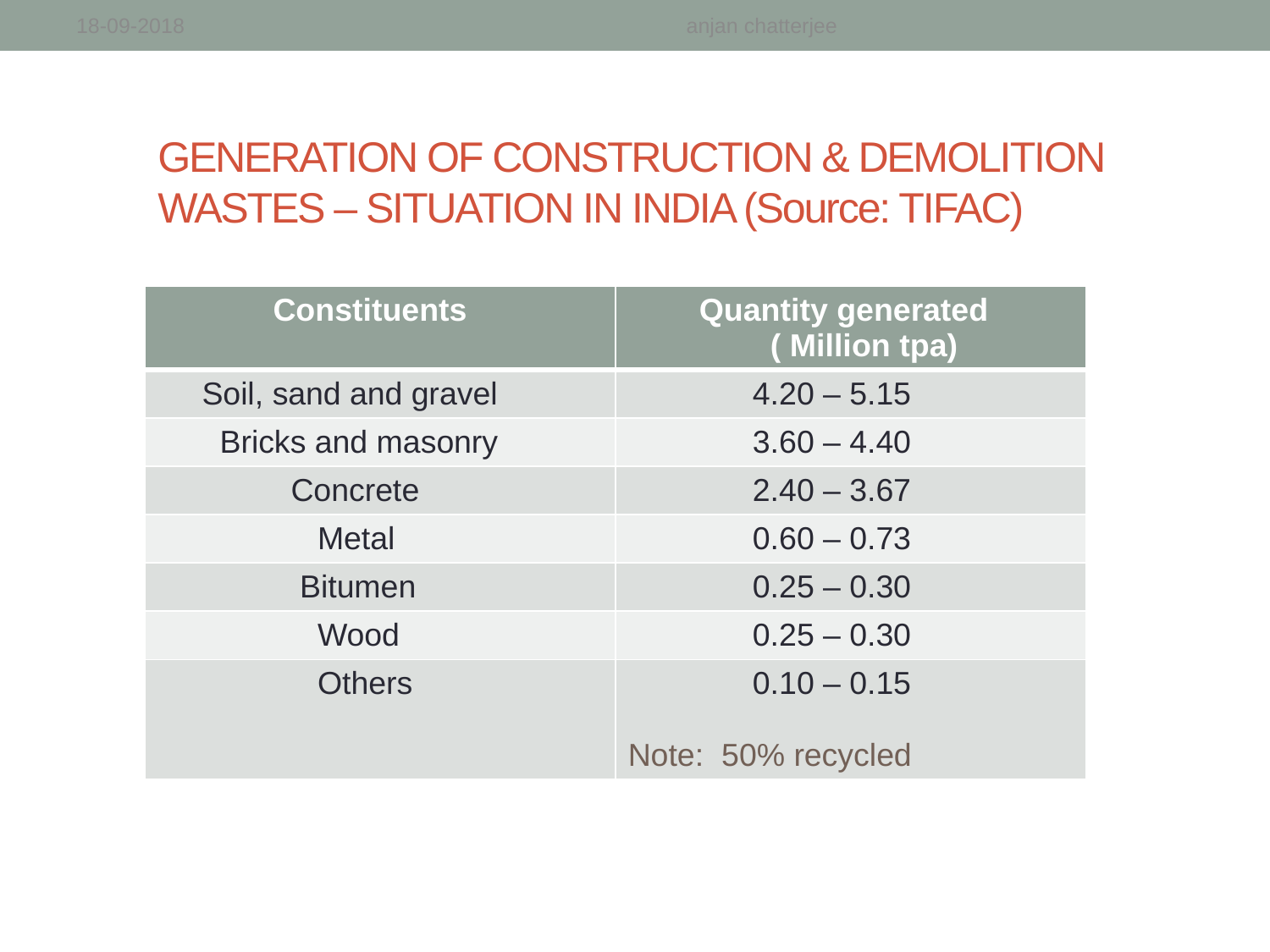

18-09-2018
anjan chatterjee
# GENERATION OF CONSTRUCTION & DEMOLITION WASTES – SITUATION IN INDIA (Source: TIFAC)
| Constituents | Quantity generated ( Million tpa) |
| --- | --- |
| Soil, sand and gravel | 4.20 – 5.15 |
| Bricks and masonry | 3.60 – 4.40 |
| Concrete | 2.40 – 3.67 |
| Metal | 0.60 – 0.73 |
| Bitumen | 0.25 – 0.30 |
| Wood | 0.25 – 0.30 |
| Others | 0.10 – 0.15 Note: 50% recycled |